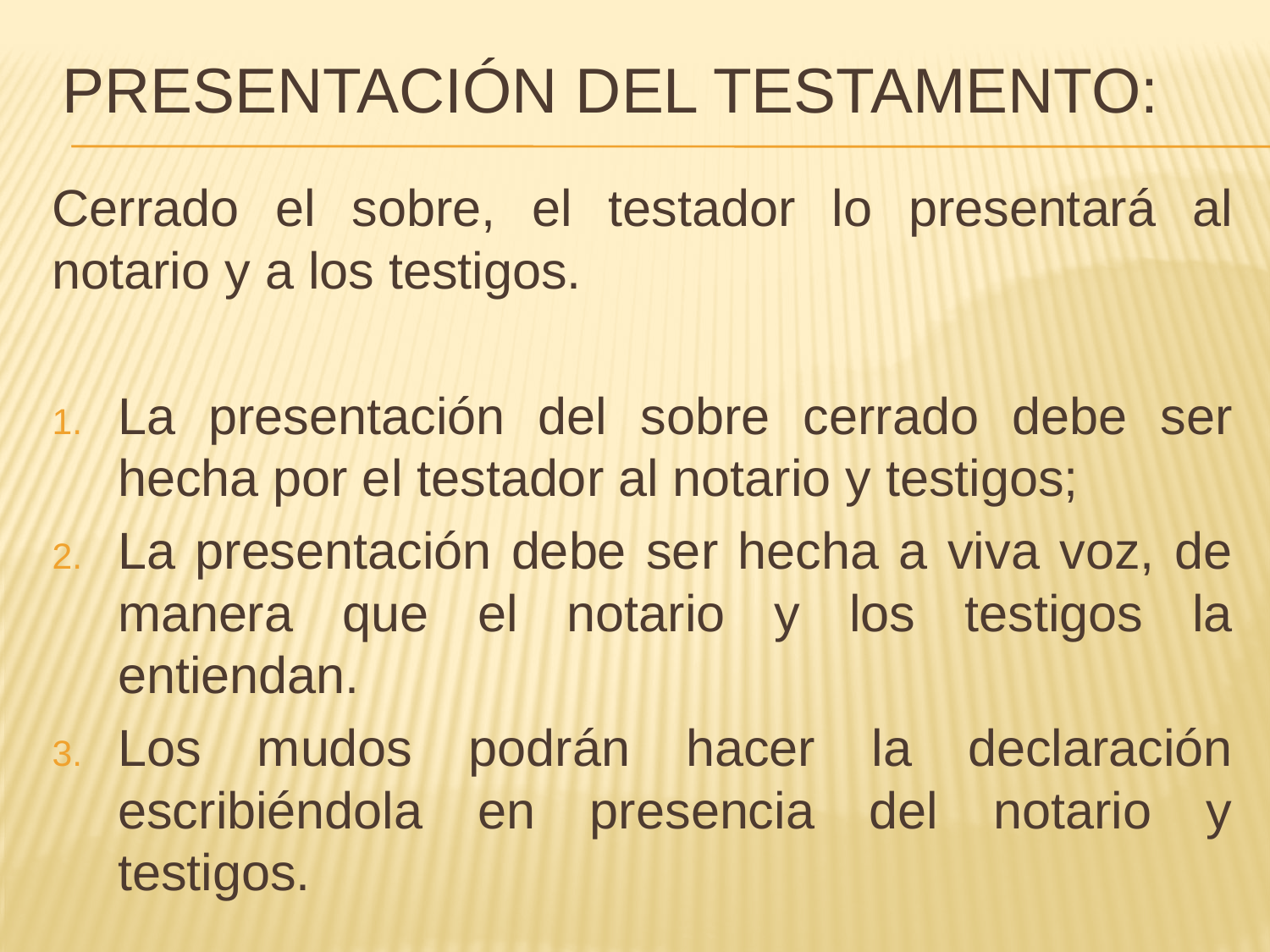

# Presentación del testamento:

Cerrado el sobre, el testador lo presentará al notario y a los testigos.

La presentación del sobre cerrado debe ser hecha por el testador al notario y testigos;
La presentación debe ser hecha a viva voz, de manera que el notario y los testigos la entiendan.
Los mudos podrán hacer la declaración escribiéndola en presencia del notario y testigos.